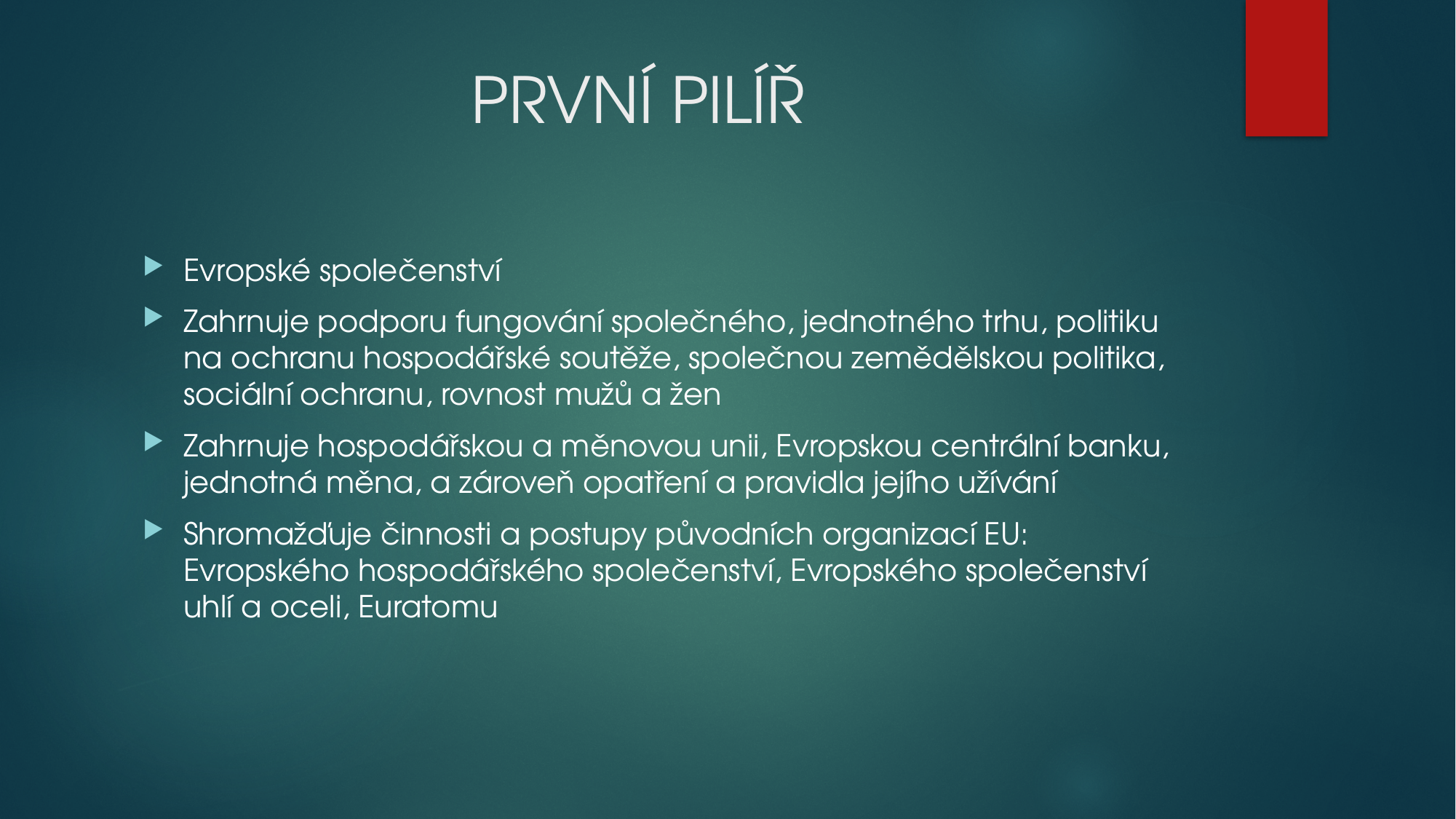

# PRVNÍ PILÍŘ
Evropské společenství
Zahrnuje podporu fungování společného, jednotného trhu, politiku na ochranu hospodářské soutěže, společnou zemědělskou politika, sociální ochranu, rovnost mužů a žen
Zahrnuje hospodářskou a měnovou unii, Evropskou centrální banku, jednotná měna, a zároveň opatření a pravidla jejího užívání
Shromažďuje činnosti a postupy původních organizací EU: Evropského hospodářského společenství, Evropského společenství uhlí a oceli, Euratomu